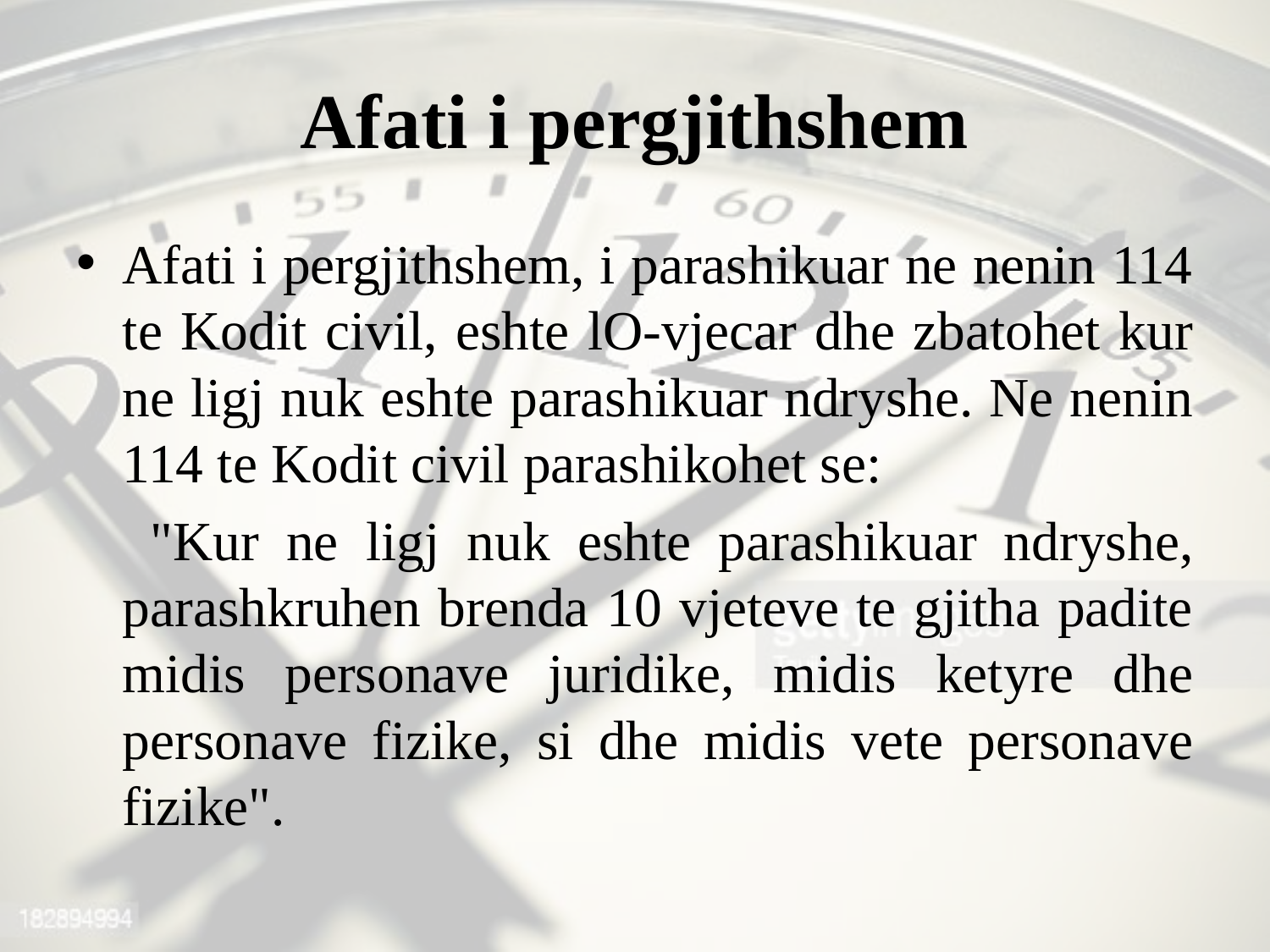

# Afati i pergjithshem
Afati i pergjithshem, i parashikuar ne nenin 114 te Kodit civil, eshte lO-vjecar dhe zbatohet kur ne ligj nuk eshte parashikuar ndryshe. Ne nenin 114 te Kodit civil parashikohet se:
	 "Kur ne ligj nuk eshte parashikuar ndryshe, parashkruhen brenda 10 vjeteve te gjitha padite midis personave juridike, midis ketyre dhe personave fizike, si dhe midis vete personave fizike".